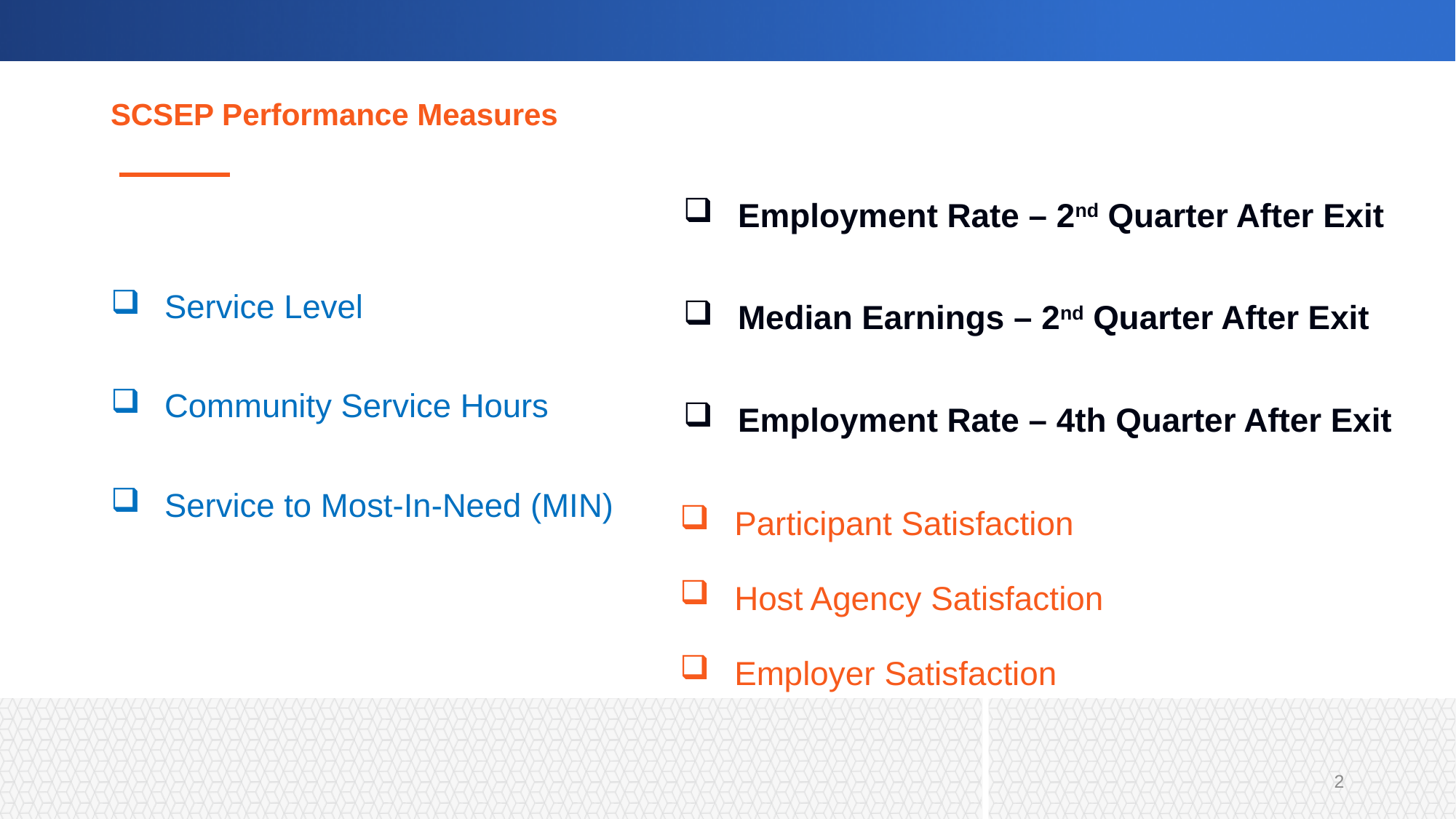

# SCSEP Performance Measures
Employment Rate – 2nd Quarter After Exit

Median Earnings – 2nd Quarter After Exit

Employment Rate – 4th Quarter After Exit
Service Level

Community Service Hours

Service to Most-In-Need (MIN)

Participant Satisfaction
Host Agency Satisfaction
Employer Satisfaction
2